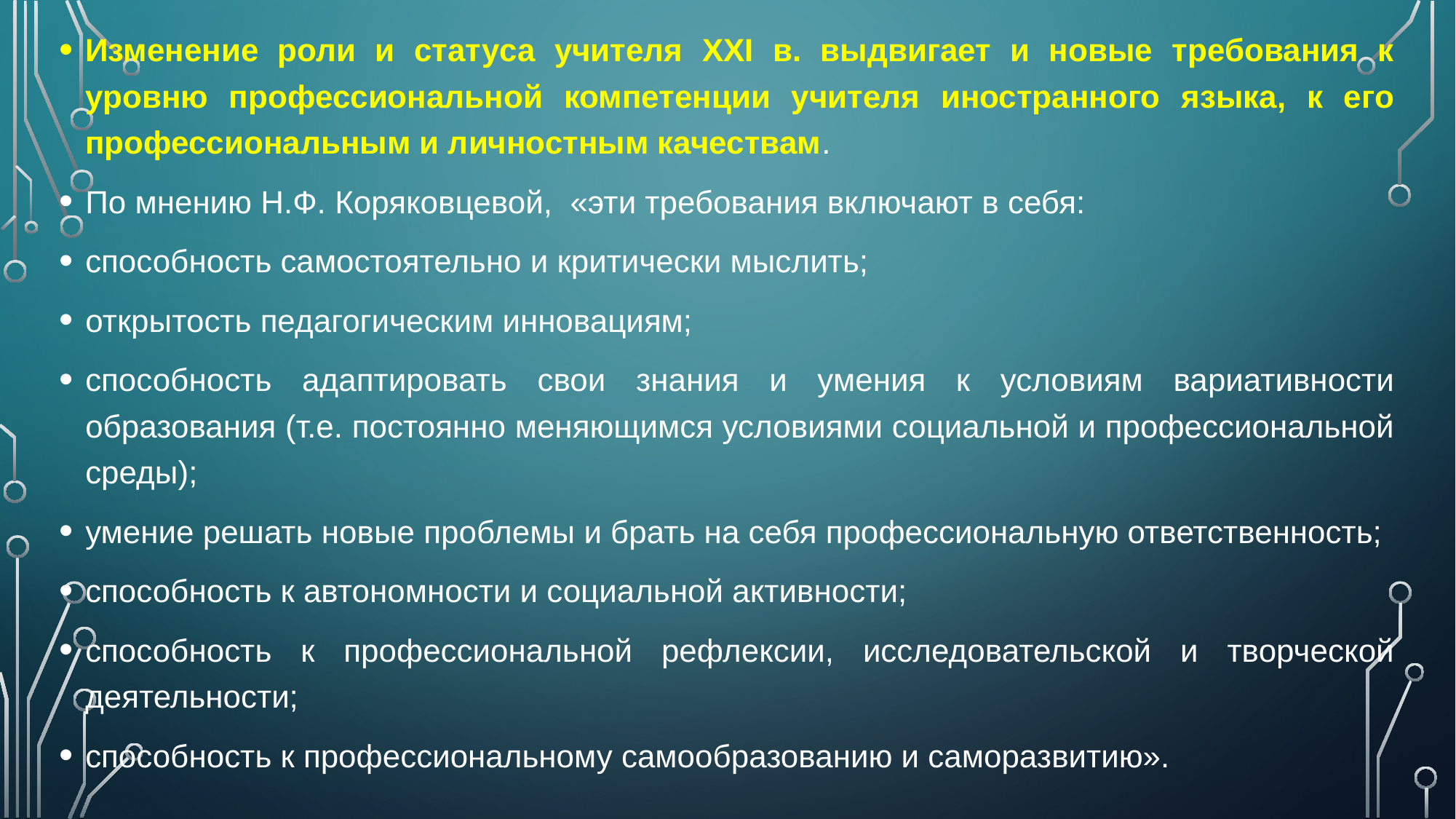

Изменение роли и статуса учителя XXI в. выдвигает и новые требования к уровню профессиональной компетенции учителя иностранного языка, к его профессиональным и личностным качествам.
По мнению Н.Ф. Коряковцевой,  «эти требования включают в себя:
способность самостоятельно и критически мыслить;
открытость педагогическим инновациям;
способность адаптировать свои знания и умения к условиям вариативности образования (т.е. постоянно меняющимся условиями социальной и профессиональной среды);
умение решать новые проблемы и брать на себя профессиональную ответственность;
способность к автономности и социальной активности;
способность к профессиональной рефлексии, исследовательской и творческой деятельности;
способность к профессиональному самообразованию и саморазвитию».